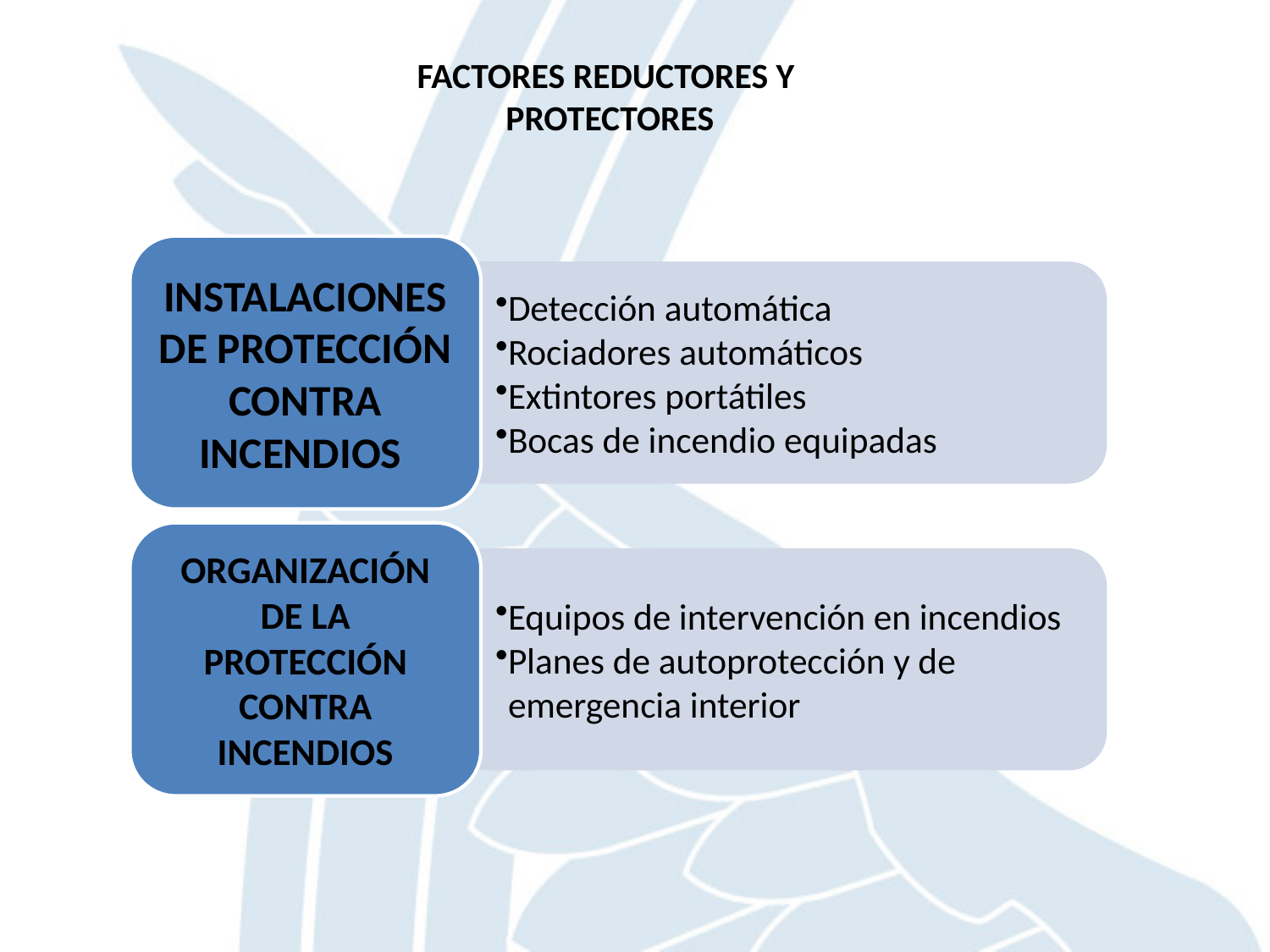

FACTORES REDUCTORES Y
PROTECTORES
INSTALACIONES DE PROTECCIÓN CONTRA INCENDIOS
Detección automática
Rociadores automáticos
ORGANIZACIÓN DE LA PROTECCIÓN CONTRA INCENDIOS
Equipos de intervención en incendios
Planes de autoprotección y de emergencia interior
Extintores portátiles
Bocas de incendio equipadas